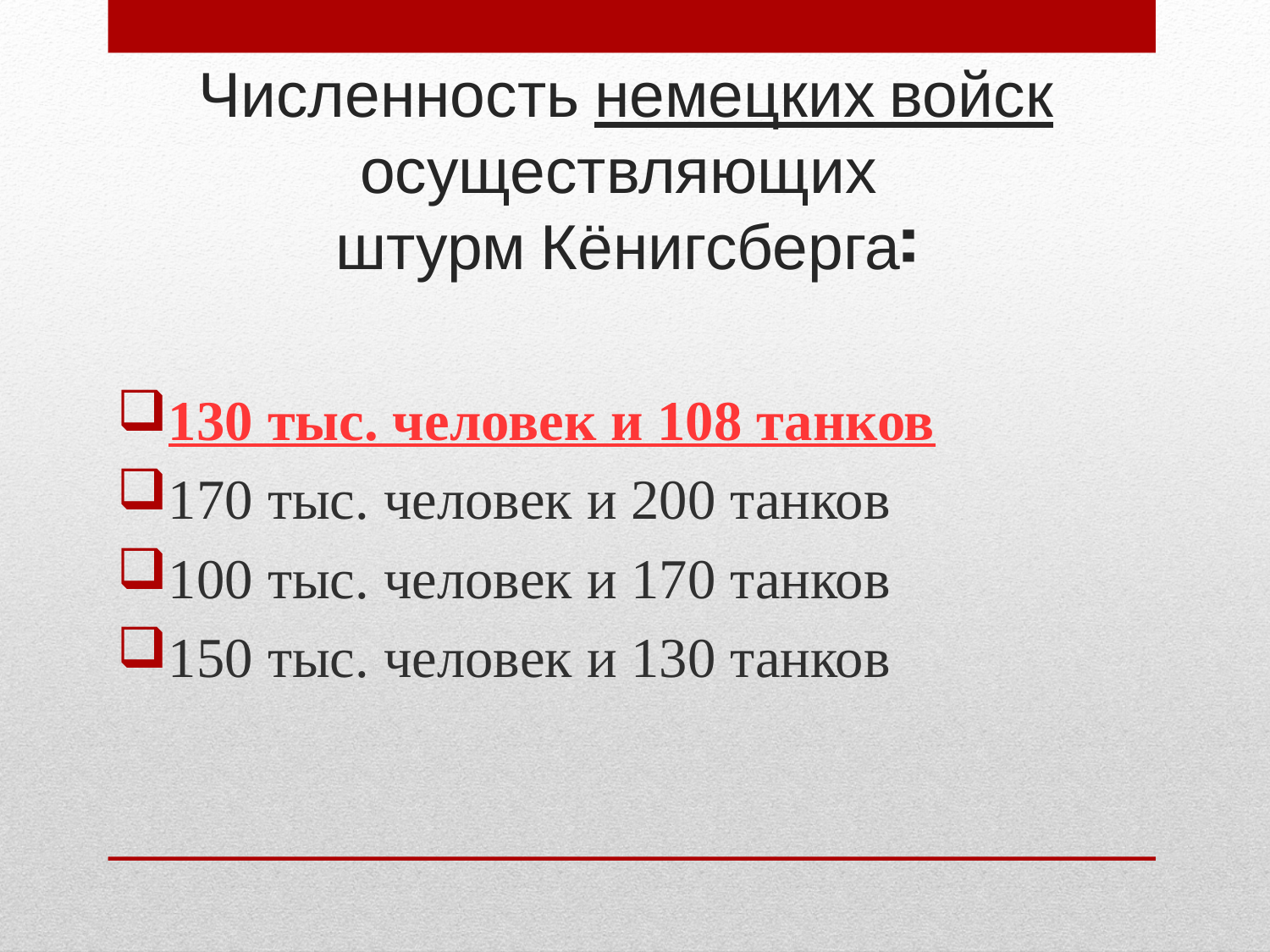

# Численность немецких войск осуществляющих штурм Кёнигсберга:
130 тыс. человек и 108 танков
170 тыс. человек и 200 танков
100 тыс. человек и 170 танков
150 тыс. человек и 130 танков